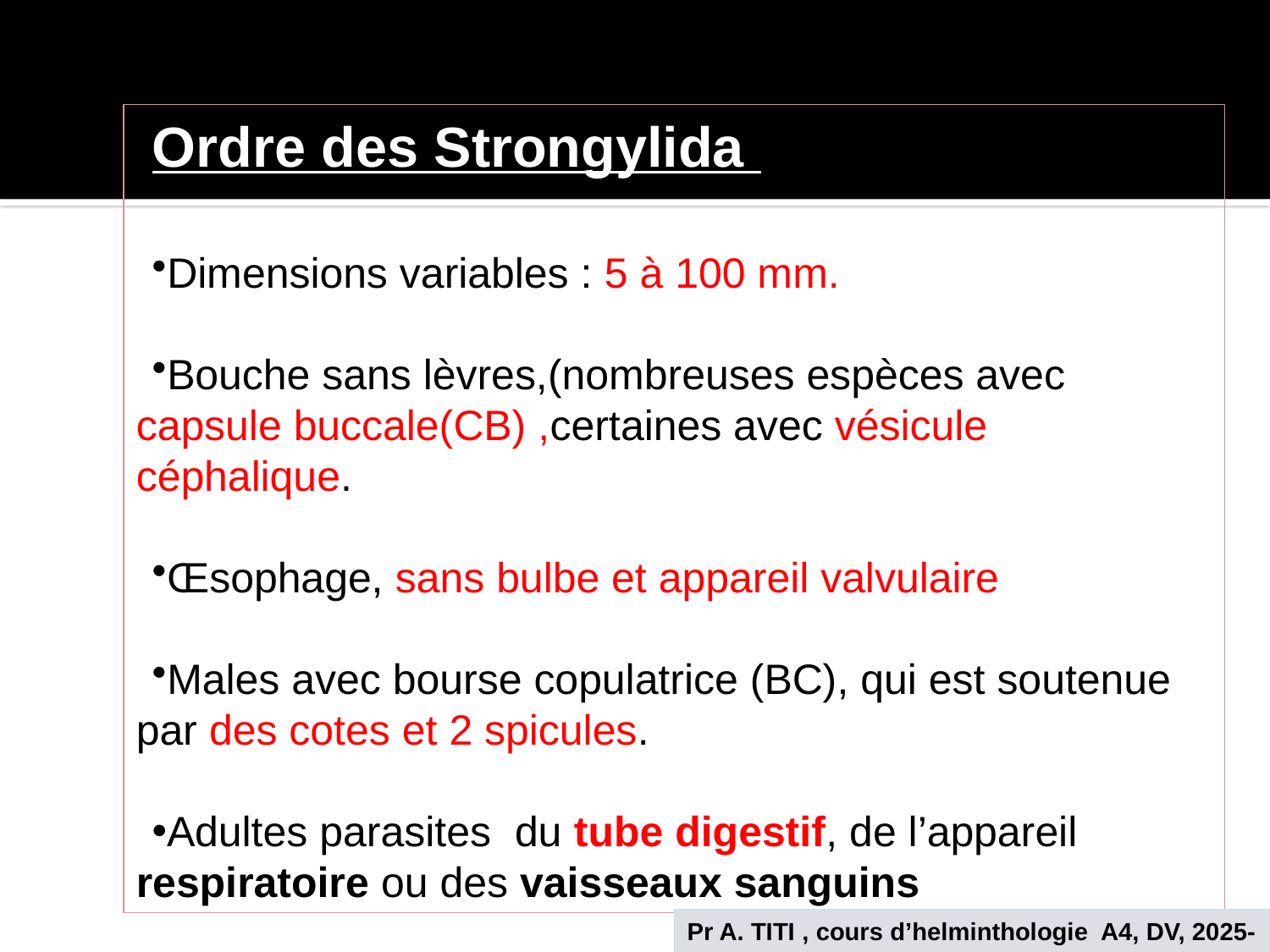

Ordre des Strongylida

Dimensions variables : 5 à 100 mm.

Bouche sans lèvres,(nombreuses espèces avec capsule buccale(CB) ,certaines avec vésicule céphalique.

Œsophage, sans bulbe et appareil valvulaire

Males avec bourse copulatrice (BC), qui est soutenue par des cotes et 2 spicules.

Adultes parasites  du tube digestif, de l’appareil respiratoire ou des vaisseaux sanguins
Pr A. TITI , cours d’helminthologie  A4, DV, 2025-2026